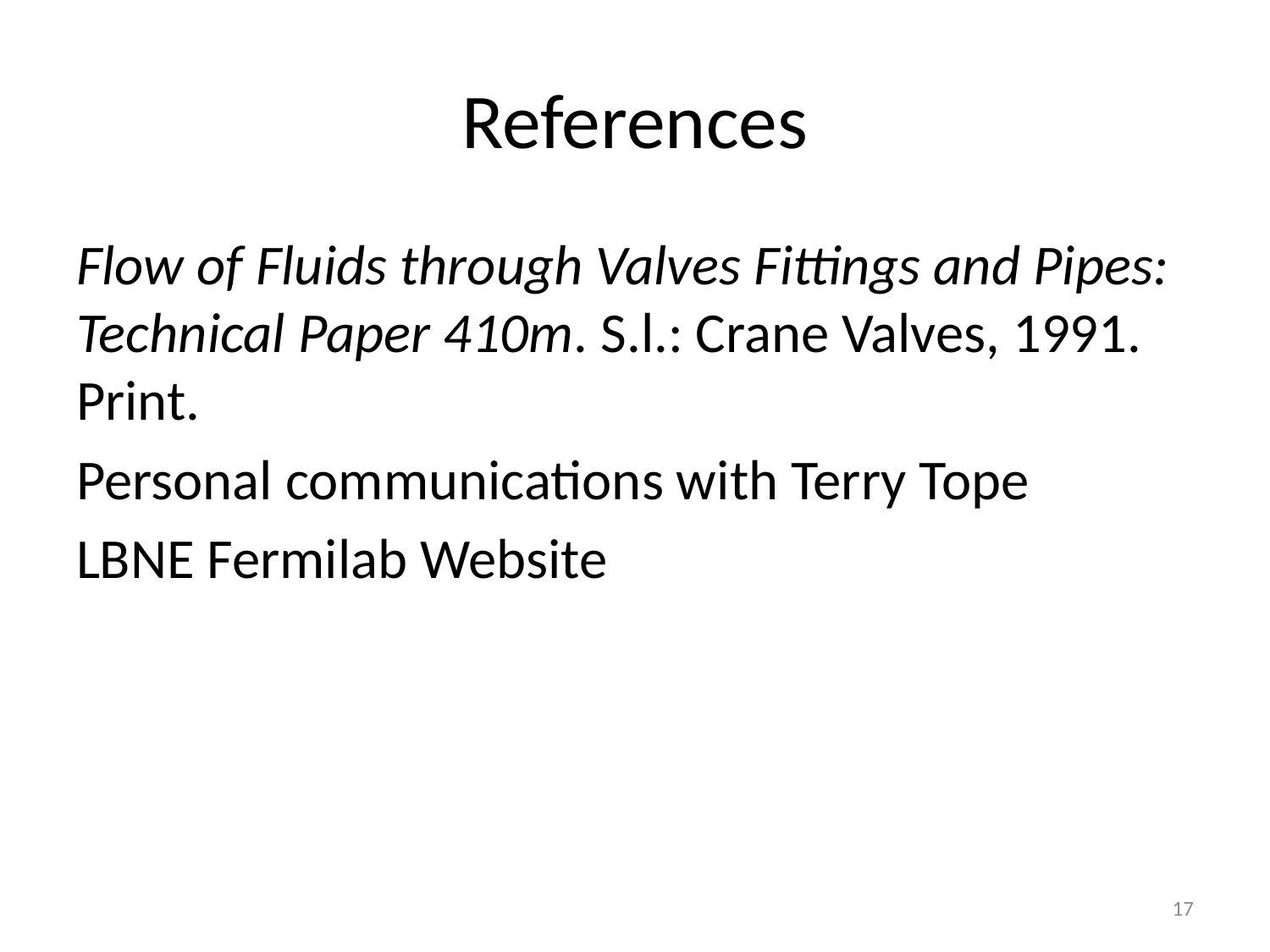

# References
Flow of Fluids through Valves Fittings and Pipes: Technical Paper 410m. S.l.: Crane Valves, 1991. Print.
Personal communications with Terry Tope
LBNE Fermilab Website

17